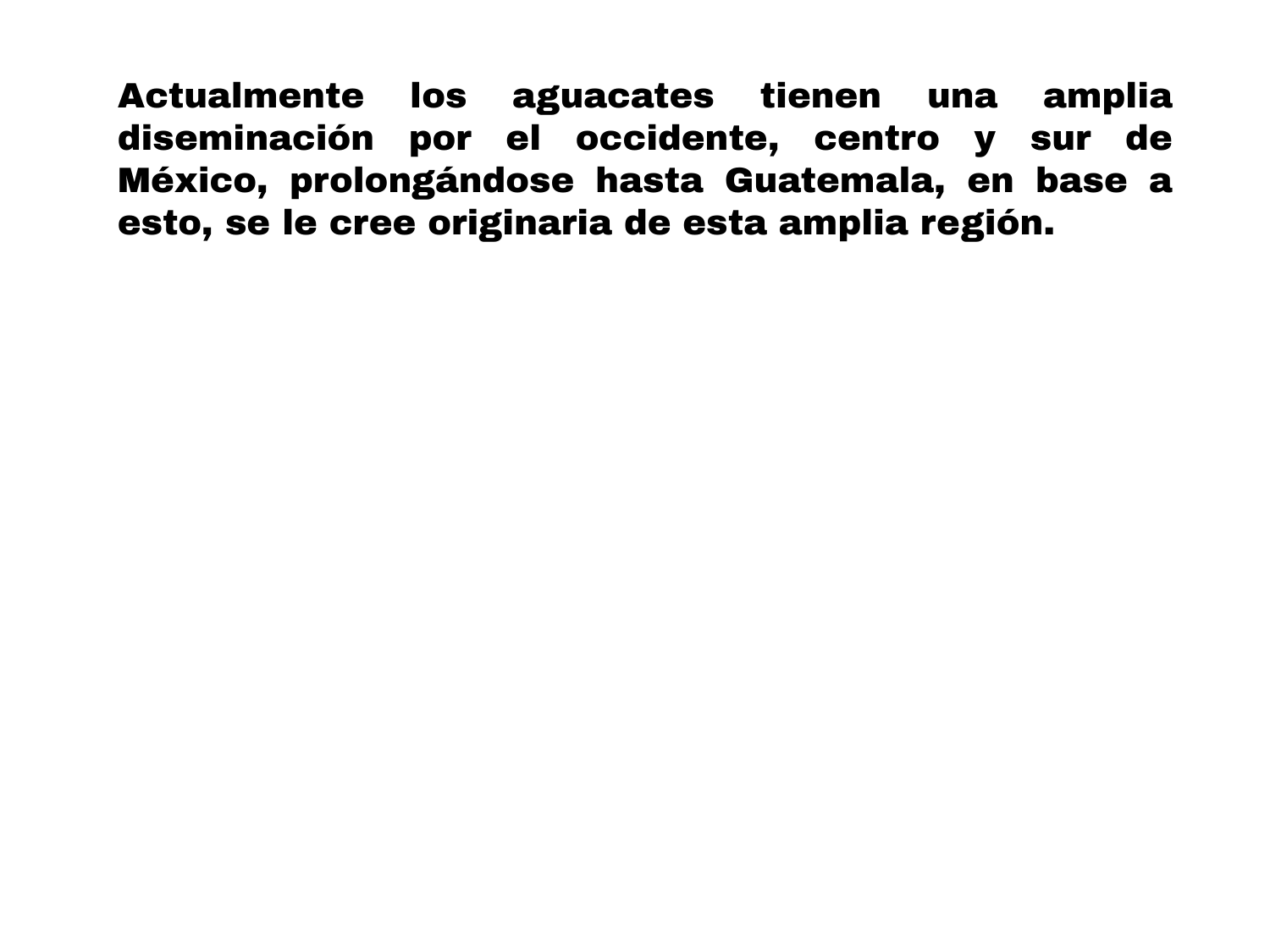

Actualmente los aguacates tienen una amplia diseminación por el occidente, centro y sur de México, prolongándose hasta Guatemala, en base a esto, se le cree originaria de esta amplia región.